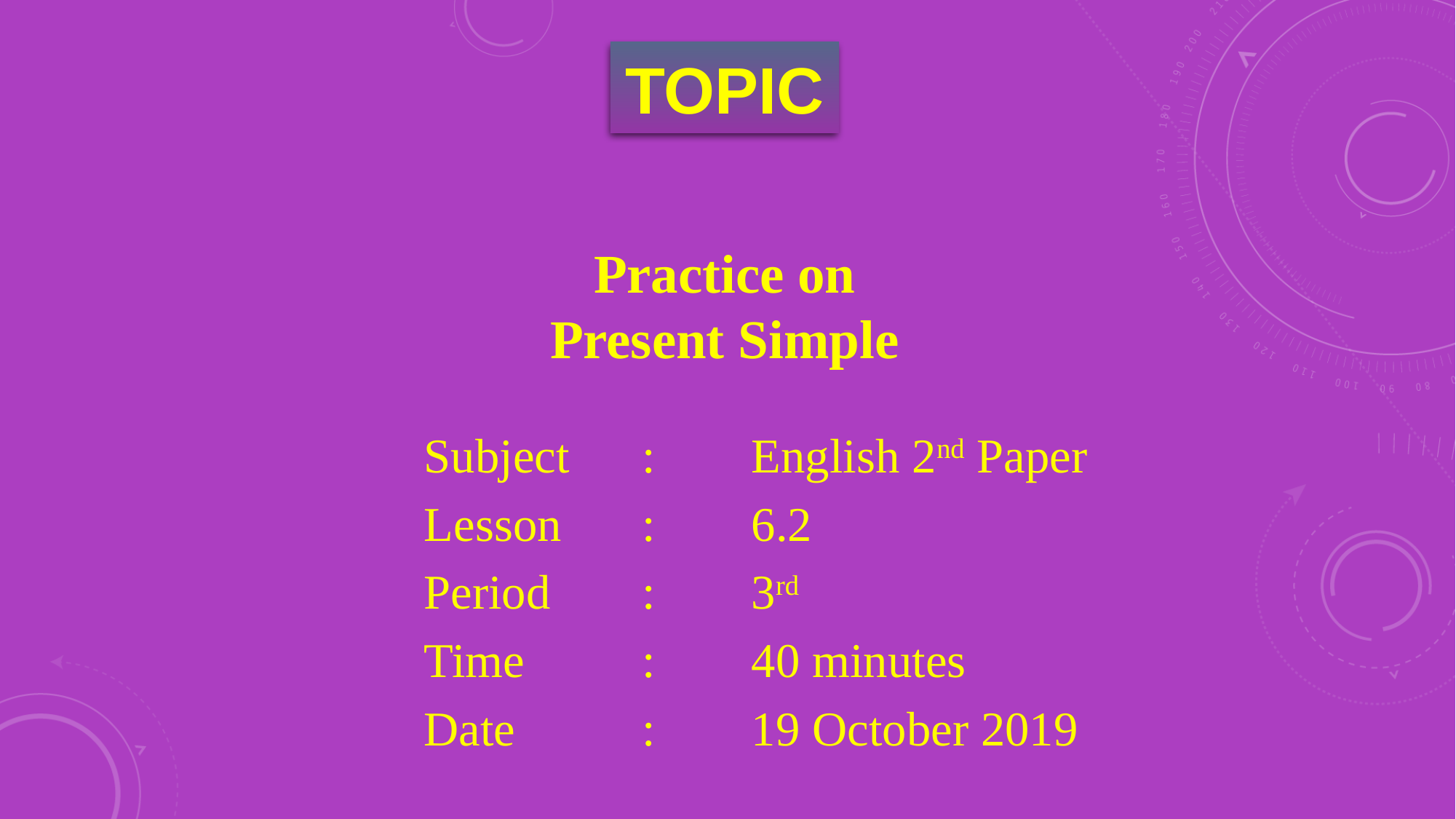

# TOPIC
Practice on Present Simple
Subject 	: 	English 2nd Paper
Lesson	: 	6.2
Period 	: 	3rd
Time 	: 	40 minutes
Date 		: 	19 October 2019